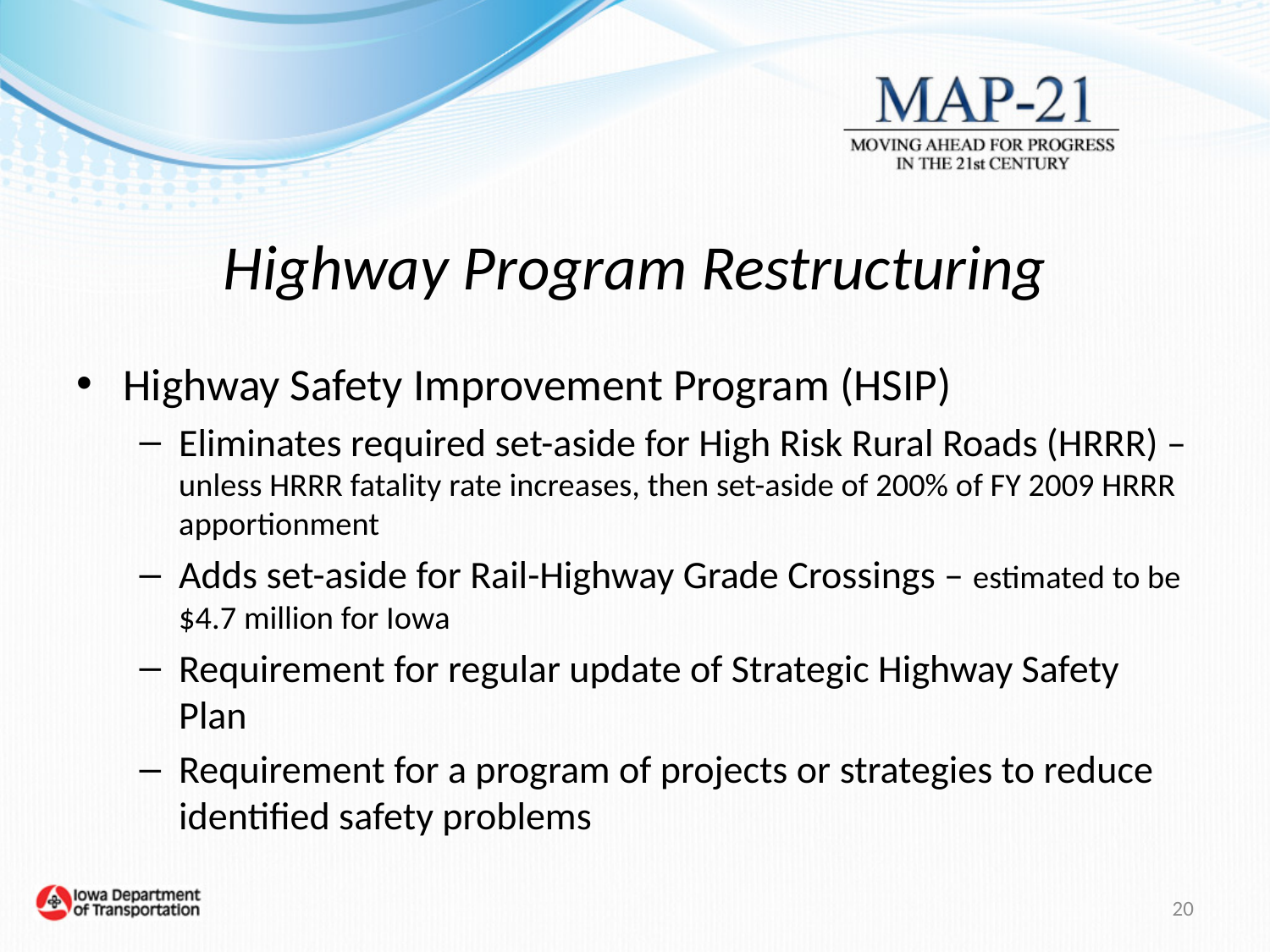

# Highway Program Restructuring
Highway Safety Improvement Program (HSIP)
Eliminates required set-aside for High Risk Rural Roads (HRRR) – unless HRRR fatality rate increases, then set-aside of 200% of FY 2009 HRRR apportionment
Adds set-aside for Rail-Highway Grade Crossings – estimated to be $4.7 million for Iowa
Requirement for regular update of Strategic Highway Safety Plan
Requirement for a program of projects or strategies to reduce identified safety problems
20